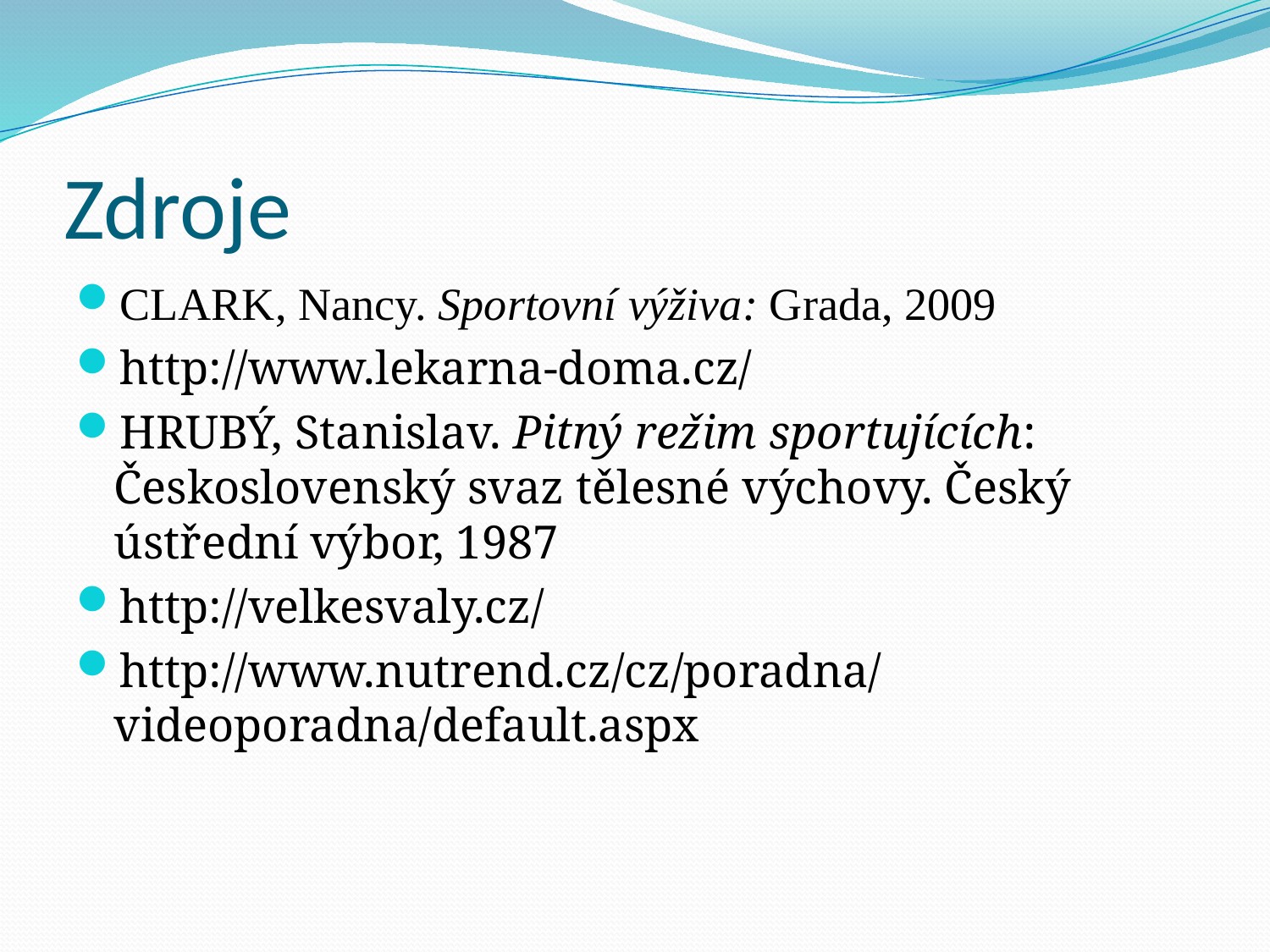

# Zdroje
CLARK, Nancy. Sportovní výživa: Grada, 2009
http://www.lekarna-doma.cz/
HRUBÝ, Stanislav. Pitný režim sportujících: Československý svaz tělesné výchovy. Český ústřední výbor, 1987
http://velkesvaly.cz/
http://www.nutrend.cz/cz/poradna/videoporadna/default.aspx